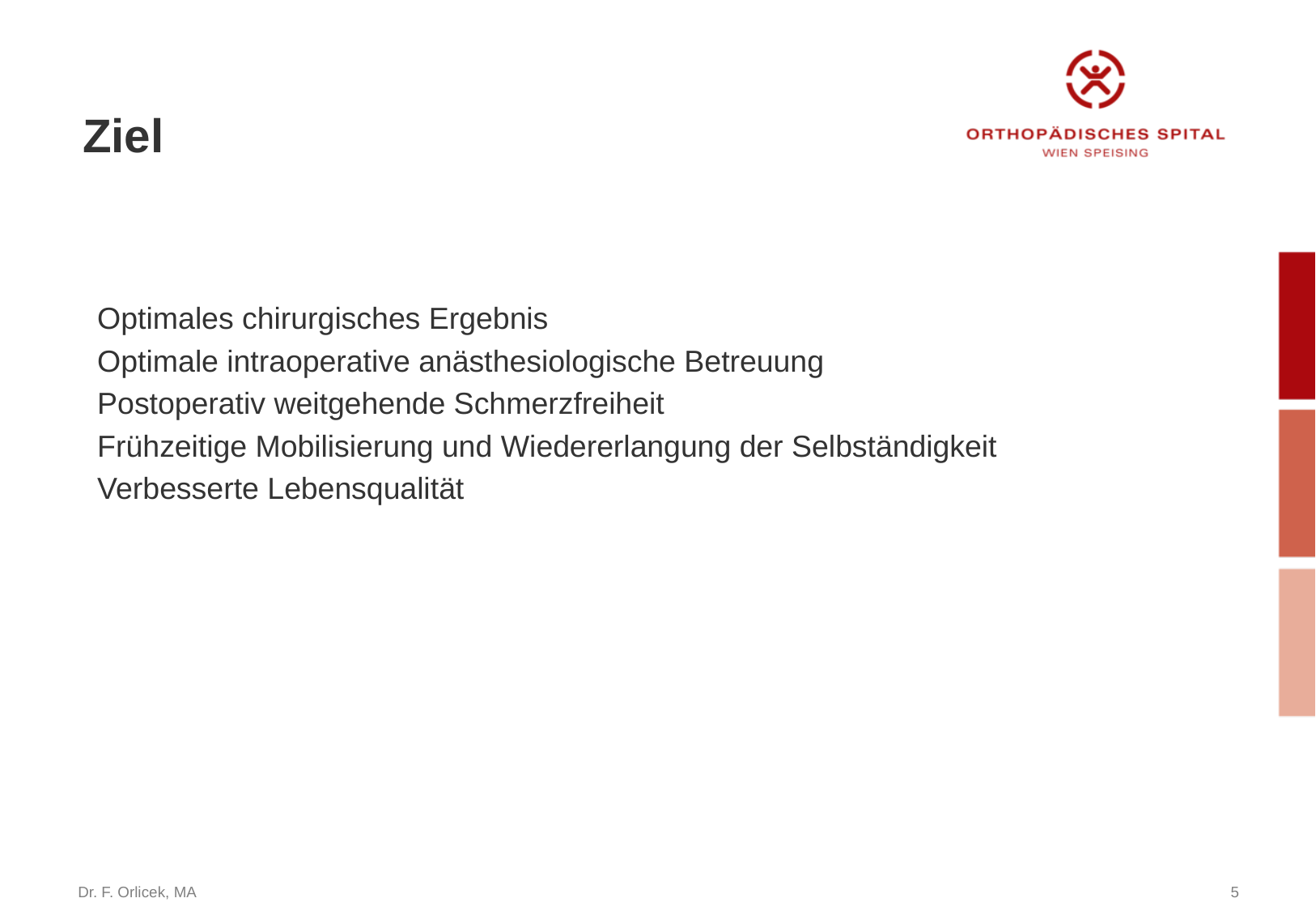

Ziel
Optimales chirurgisches Ergebnis
Optimale intraoperative anästhesiologische Betreuung
Postoperativ weitgehende Schmerzfreiheit
Frühzeitige Mobilisierung und Wiedererlangung der Selbständigkeit
Verbesserte Lebensqualität

Dr. F. Orlicek, MA
5